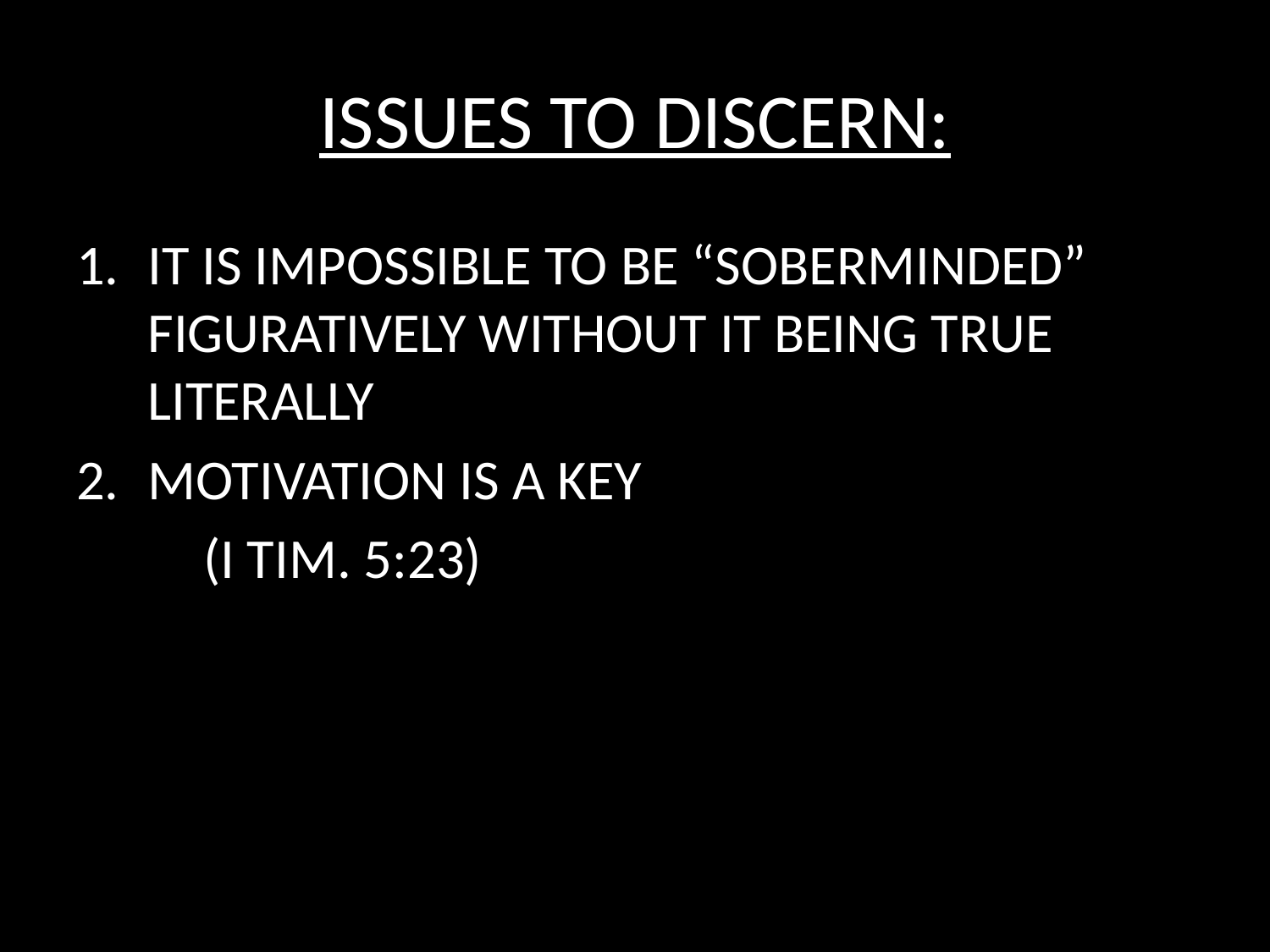

# ISSUES TO DISCERN:
IT IS IMPOSSIBLE TO BE “SOBERMINDED” FIGURATIVELY WITHOUT IT BEING TRUE LITERALLY
MOTIVATION IS A KEY
	(I TIM. 5:23)